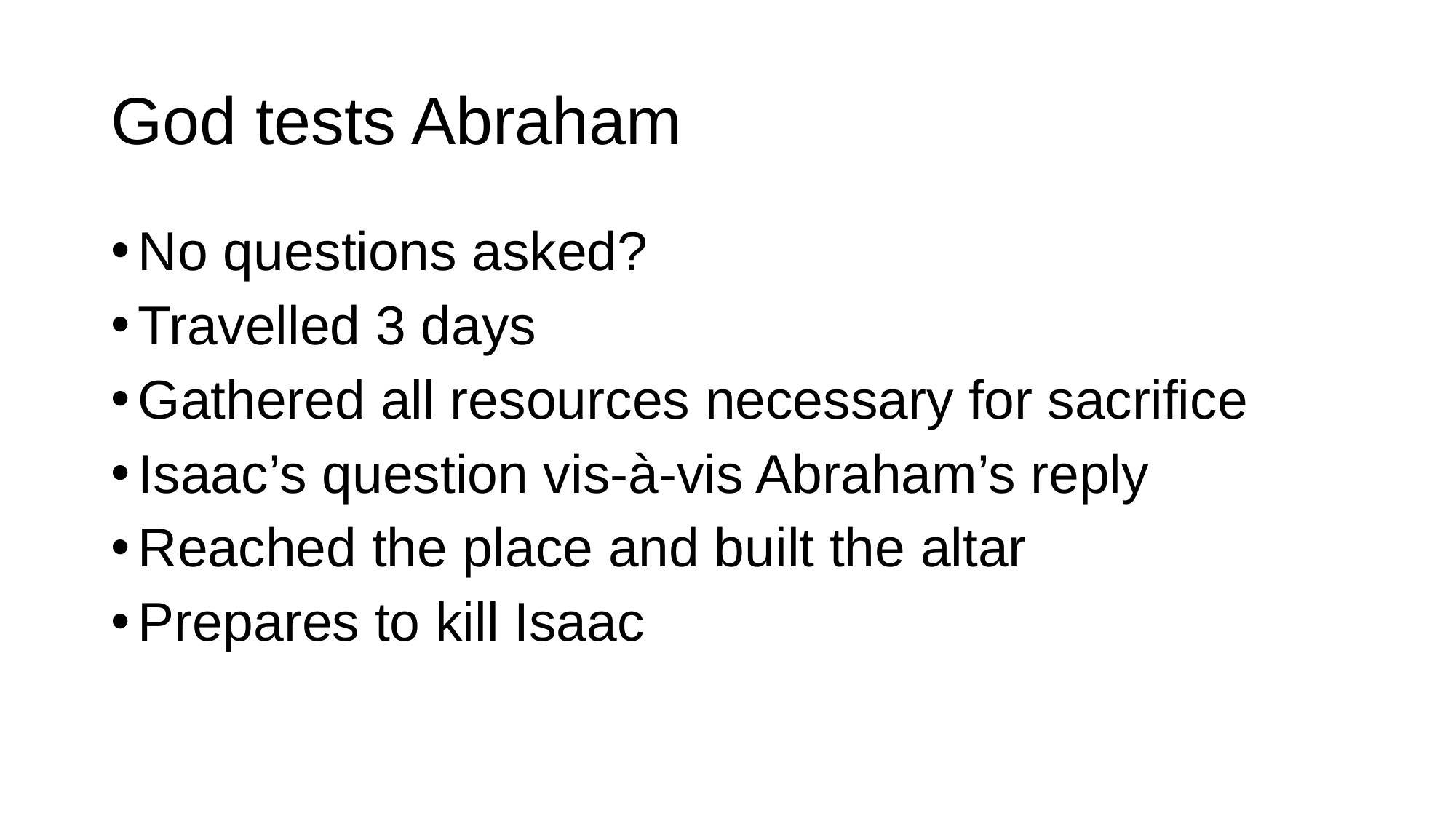

# God tests Abraham
No questions asked?
Travelled 3 days
Gathered all resources necessary for sacrifice
Isaac’s question vis-à-vis Abraham’s reply
Reached the place and built the altar
Prepares to kill Isaac